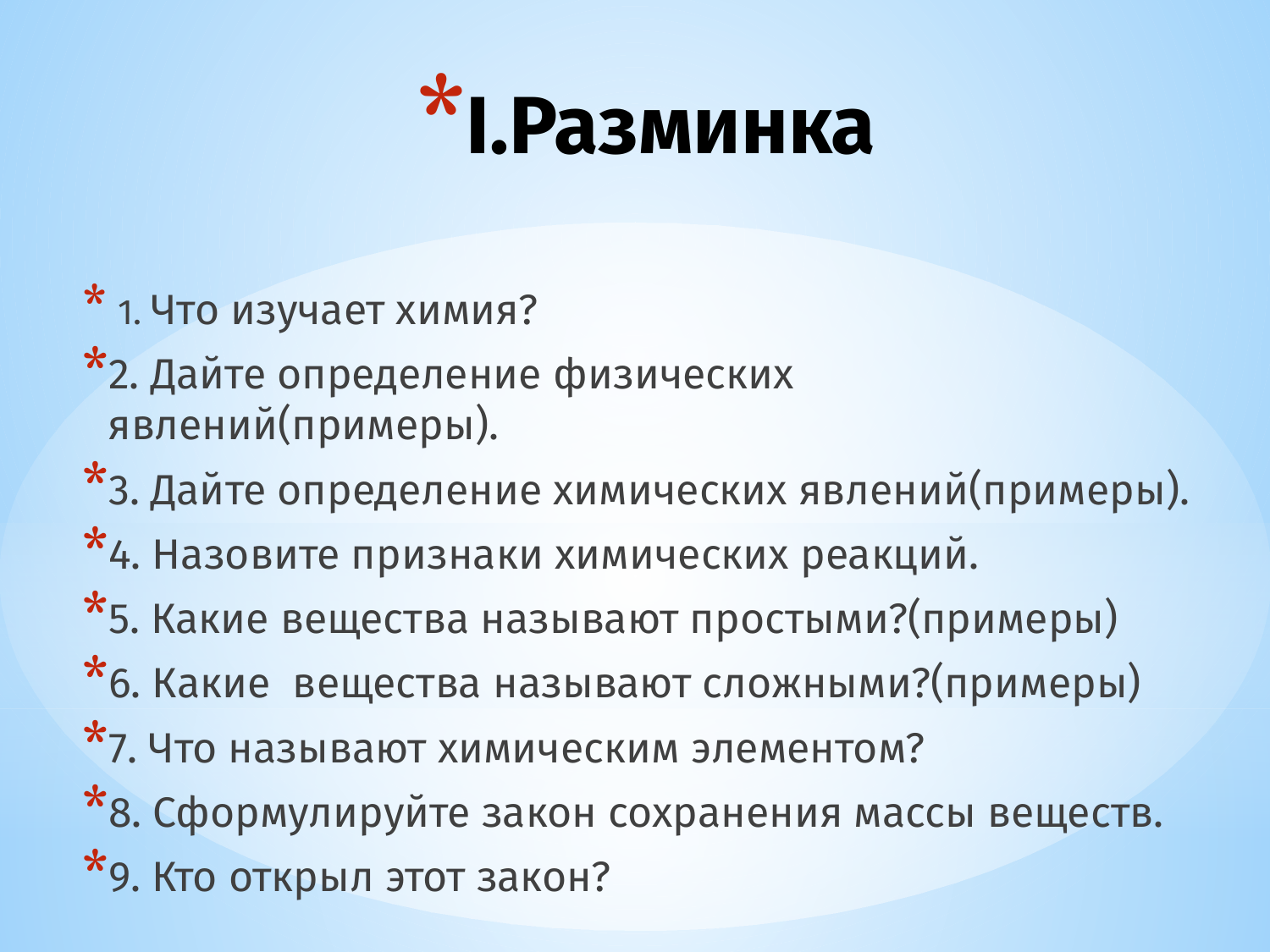

# I.Разминка

 1. Что изучает химия?
2. Дайте определение физических явлений(примеры).
3. Дайте определение химических явлений(примеры).
4. Назовите признаки химических реакций.
5. Какие вещества называют простыми?(примеры)
6. Какие  вещества называют сложными?(примеры)
7. Что называют химическим элементом?
8. Сформулируйте закон сохранения массы веществ.
9. Кто открыл этот закон?